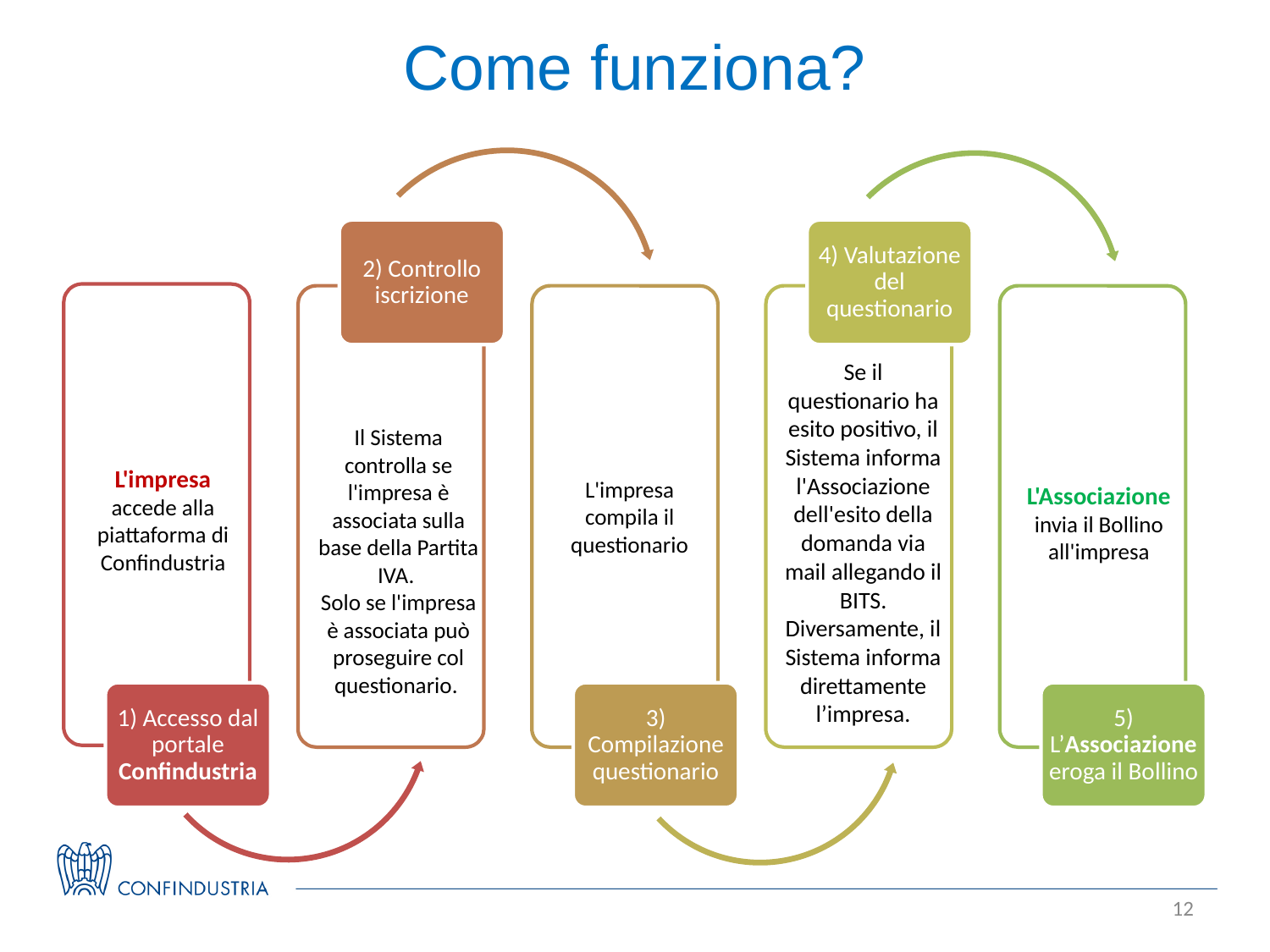

# Come funziona?

L'impresa compila il questionario

3) Compilazione questionario

L'Associazione invia il Bollino all'impresa

5) L’Associazione eroga il Bollino

2) Controllo iscrizione

Il Sistema controlla se l'impresa è associata sulla base della Partita IVA.
Solo se l'impresa è associata può proseguire col questionario.

4) Valutazione del questionario

Se il questionario ha esito positivo, il Sistema informa l'Associazione dell'esito della domanda via mail allegando il BITS.
Diversamente, il Sistema informa direttamente l’impresa.

L'impresa accede alla piattaforma di Confindustria

1) Accesso dal portale Confindustria
12